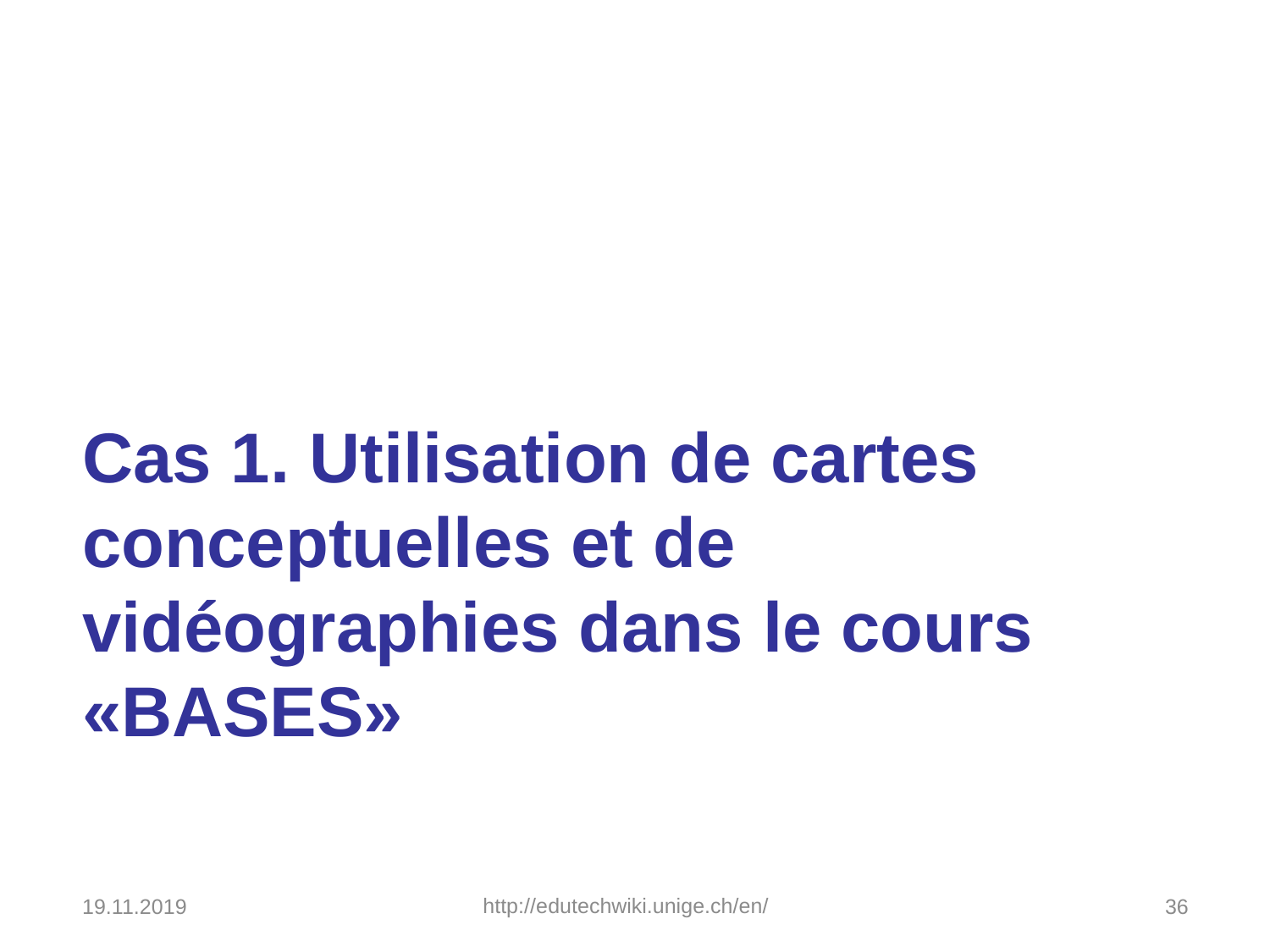

# Cas 1. Utilisation de cartes conceptuelles et de vidéographies dans le cours «BASES»
19.11.2019
http://edutechwiki.unige.ch/en/
36